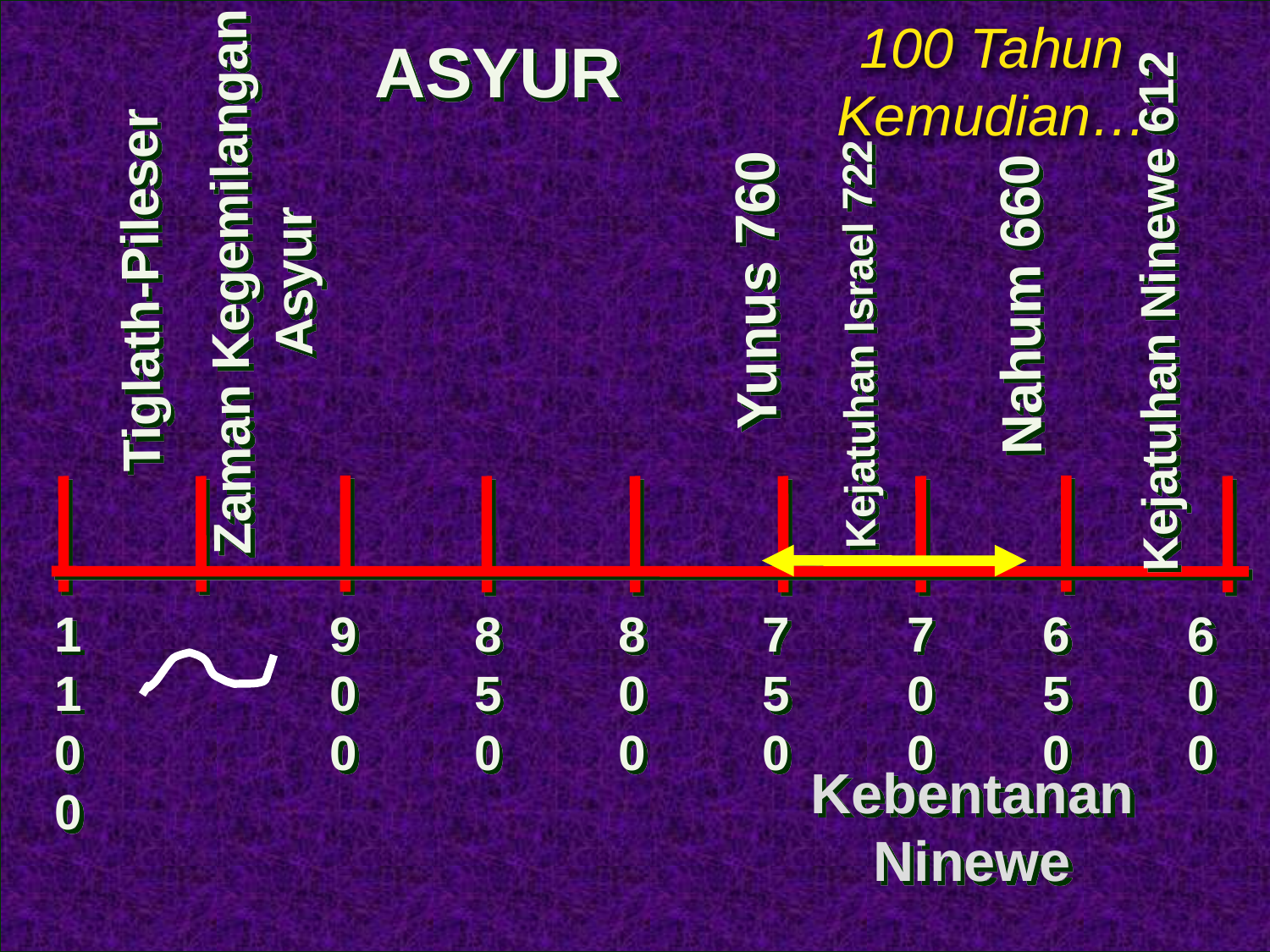

100 Tahun Kemudian…
ASYUR
Tiglath-Pileser
Zaman Kegemilangan Asyur
Yunus 760
Nahum 660
Kejatuhan Ninewe 612
Kejatuhan Israel 722

1100
900
850
800
750
700
650
600

Kebentanan Ninewe